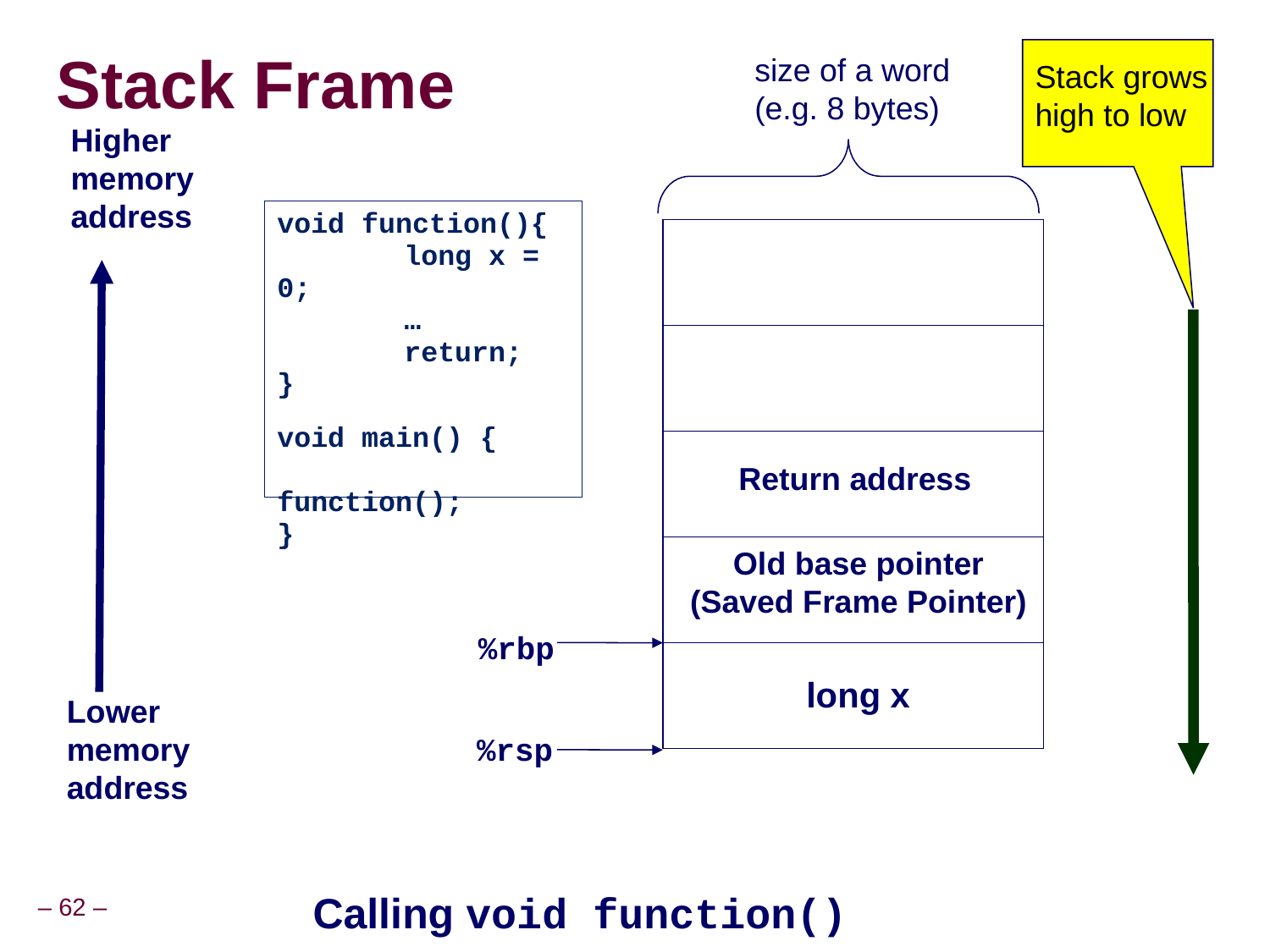

# Stack Frame

size of a word (e.g. 8 bytes)
Stack grows high to low
Higher memory address
void function(){
		long x = 0;
		…
		return;
}
void main() {
		function();
}

Return address

Old base pointer (Saved Frame Pointer)
%rbp

long x
Lower memory address
%rsp

Calling void function()